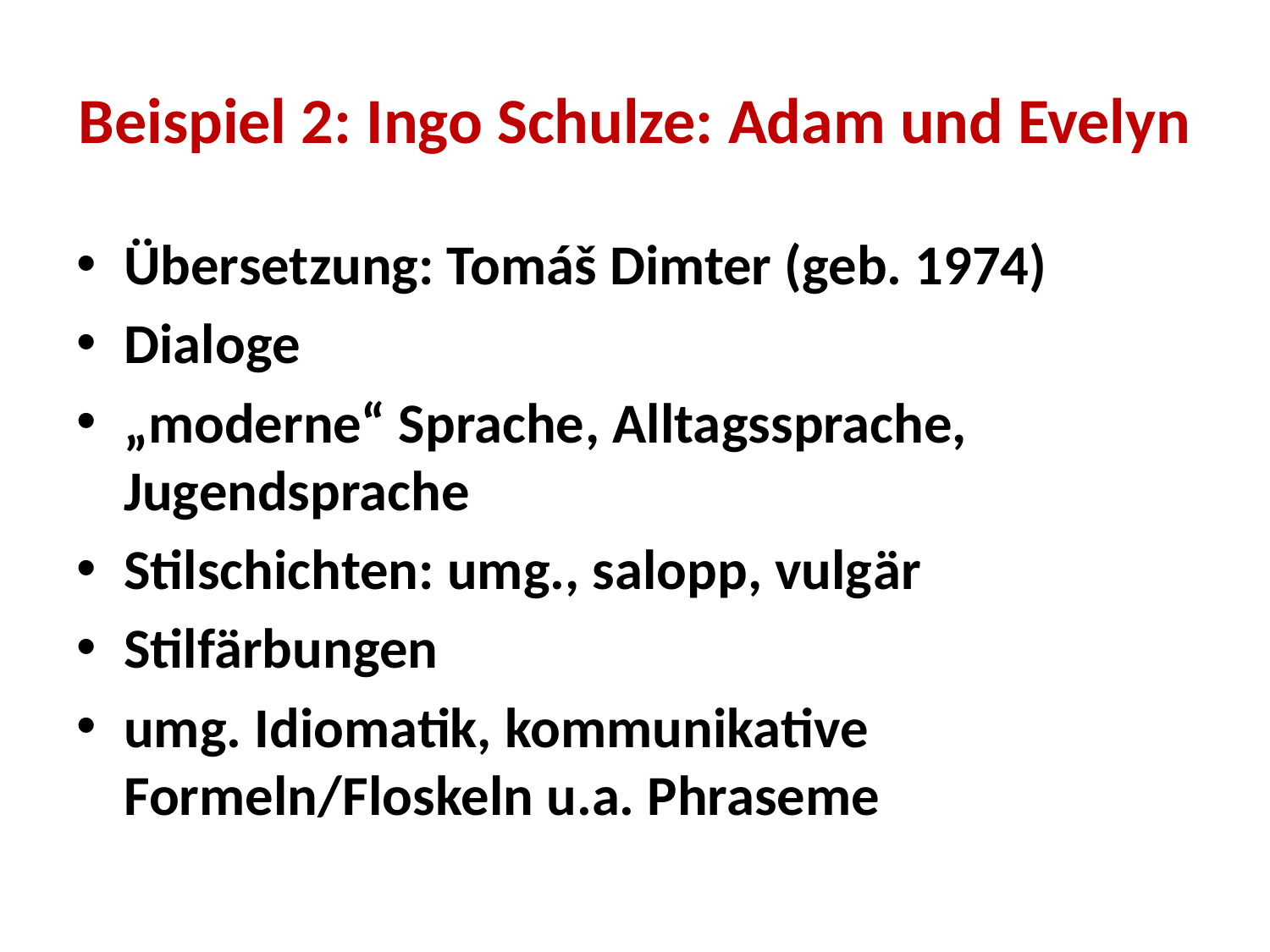

# Beispiel 2: Ingo Schulze: Adam und Evelyn
Übersetzung: Tomáš Dimter (geb. 1974)
Dialoge
„moderne“ Sprache, Alltagssprache, Jugendsprache
Stilschichten: umg., salopp, vulgär
Stilfärbungen
umg. Idiomatik, kommunikative Formeln/Floskeln u.a. Phraseme